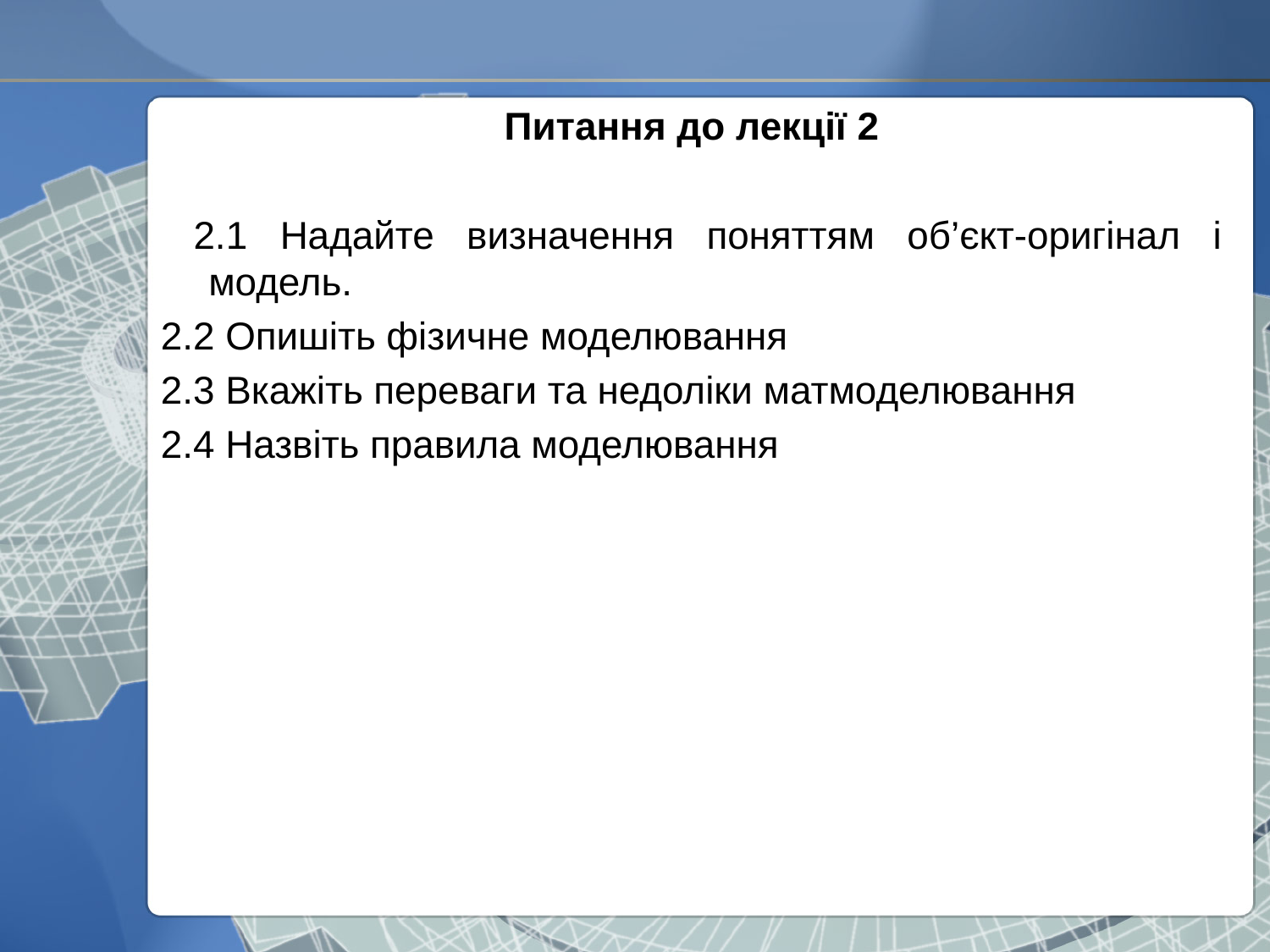

Питання до лекції 2

 2.1 Надайте визначення поняттям об’єкт-оригінал і модель.
2.2 Опишіть фізичне моделювання
2.3 Вкажіть переваги та недоліки матмоделювання
2.4 Назвіть правила моделювання